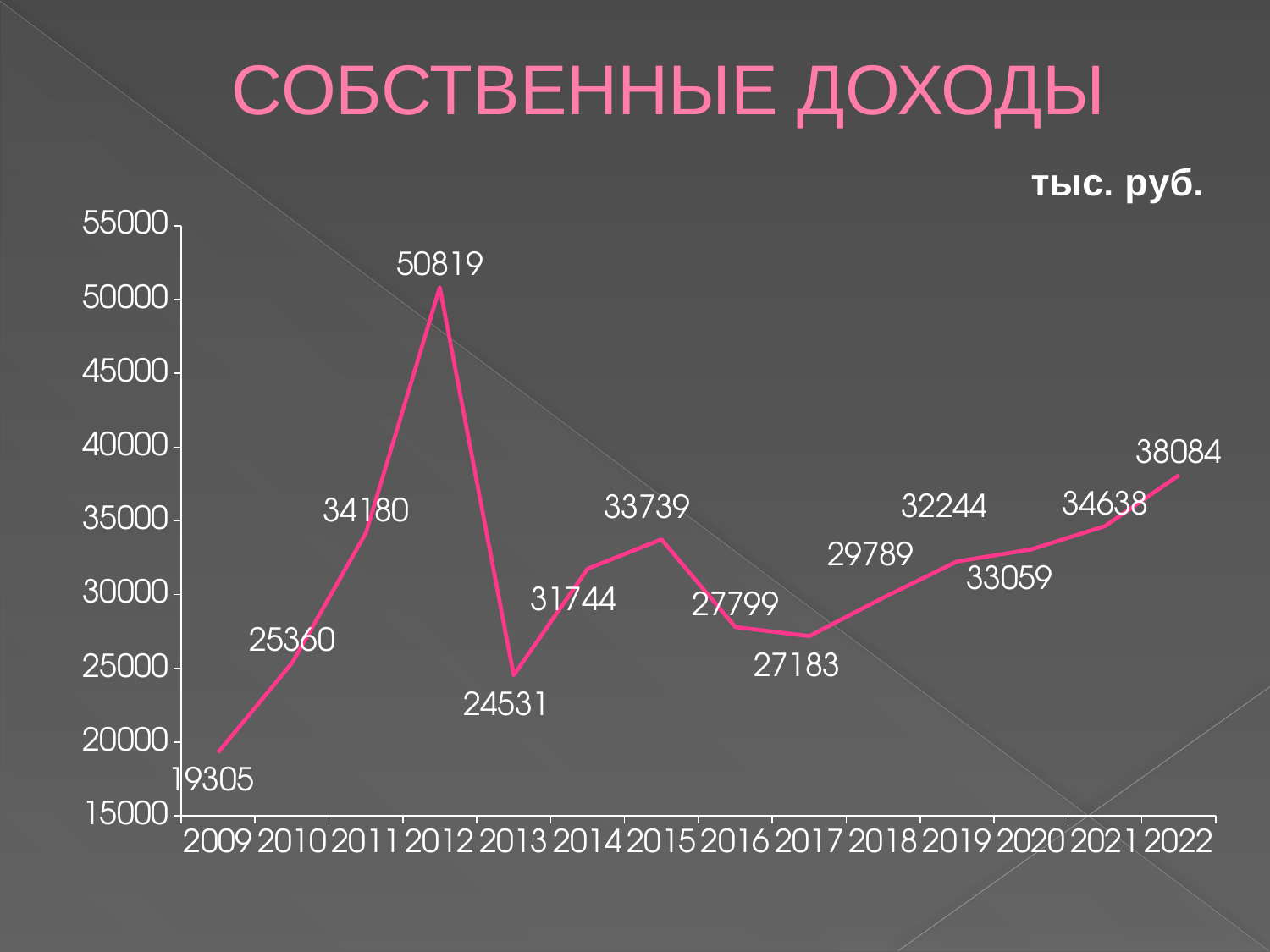

# СОБСТВЕННЫЕ ДОХОДЫ

### Chart: тыс. руб.

| Category | Ряд 1 |
|---|---|
| 2009 | 19305.0 |
| 2010 | 25360.0 |
| 2011 | 34180.0 |
| 2012 | 50819.0 |
| 2013 | 24531.0 |
| 2014 | 31744.0 |
| 2015 | 33739.0 |
| 2016 | 27799.0 |
| 2017 | 27183.0 |
| 2018 | 29789.0 |
| 2019 | 32244.0 |
| 2020 | 33059.0 |
| 2021 | 34638.0 |
| 2022 | 38084.0 |